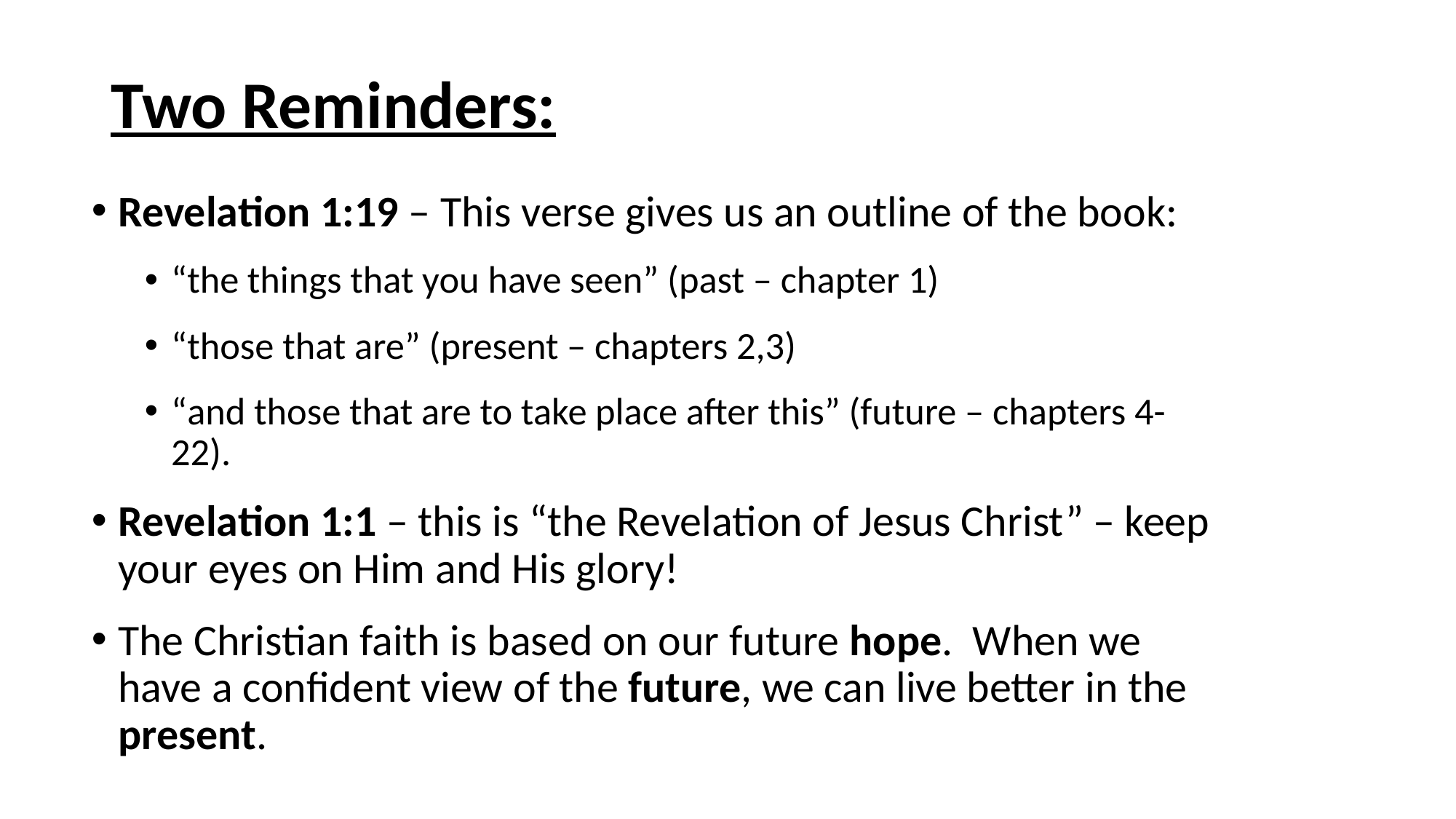

# Two Reminders:
Revelation 1:19 – This verse gives us an outline of the book:
“the things that you have seen” (past – chapter 1)
“those that are” (present – chapters 2,3)
“and those that are to take place after this” (future – chapters 4-22).
Revelation 1:1 – this is “the Revelation of Jesus Christ” – keep your eyes on Him and His glory!
The Christian faith is based on our future hope.  When we have a confident view of the future, we can live better in the present.